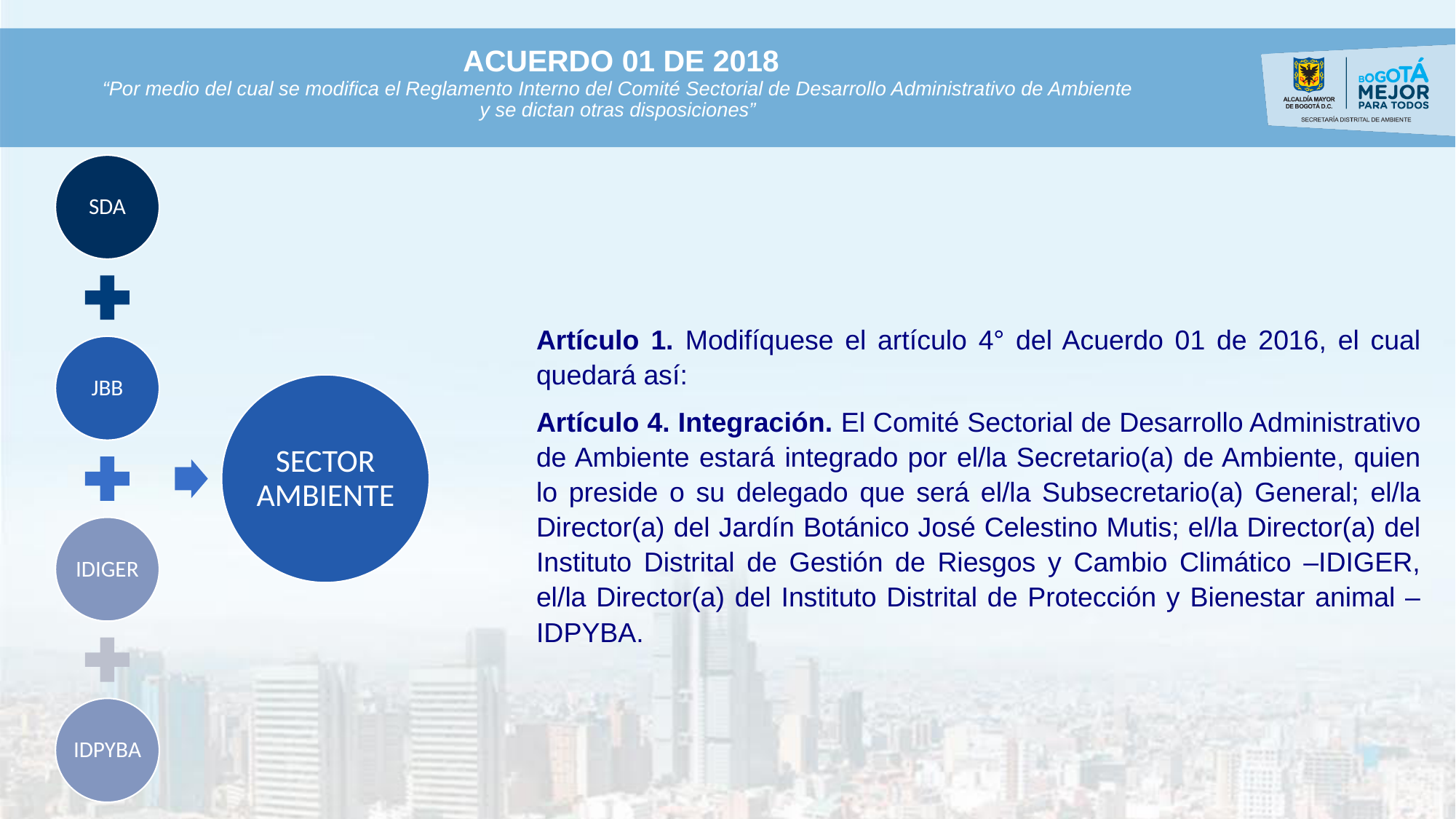

# ACUERDO 01 DE 2018 “Por medio del cual se modifica el Reglamento Interno del Comité Sectorial de Desarrollo Administrativo de Ambiente y se dictan otras disposiciones”
SDA

JBB

IDIGER

IDPYBA

SECTOR AMBIENTE
Artículo 1. Modifíquese el artículo 4° del Acuerdo 01 de 2016, el cual quedará así:
Artículo 4. Integración. El Comité Sectorial de Desarrollo Administrativo de Ambiente estará integrado por el/la Secretario(a) de Ambiente, quien lo preside o su delegado que será el/la Subsecretario(a) General; el/la Director(a) del Jardín Botánico José Celestino Mutis; el/la Director(a) del Instituto Distrital de Gestión de Riesgos y Cambio Climático –IDIGER, el/la Director(a) del Instituto Distrital de Protección y Bienestar animal – IDPYBA.